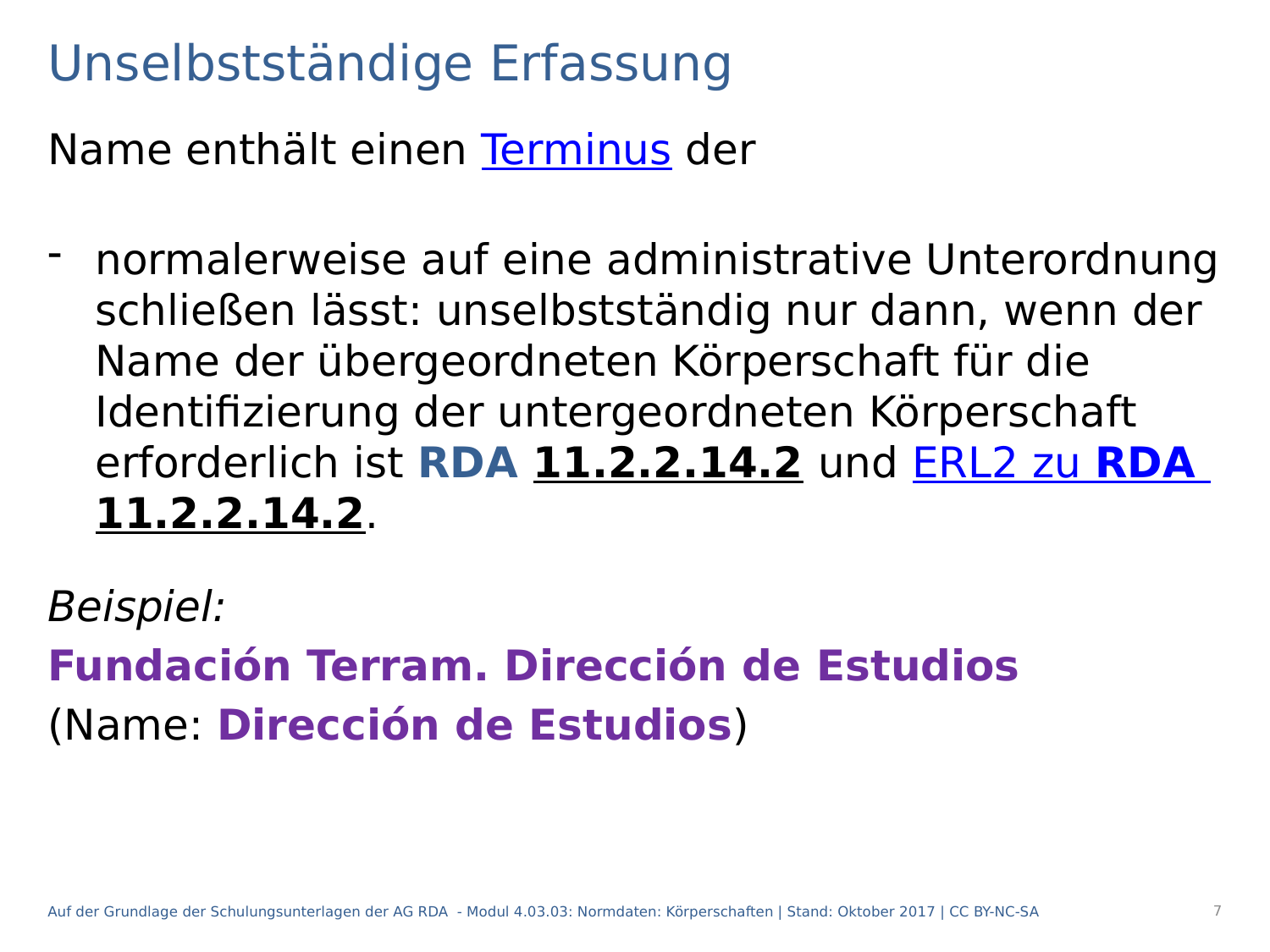

# Unselbstständige Erfassung
Name enthält einen Terminus der

normalerweise auf eine administrative Unterordnung schließen lässt: unselbstständig nur dann, wenn der Name der übergeordneten Körperschaft für die Identifizierung der untergeordneten Körperschaft erforderlich ist RDA 11.2.2.14.2 und ERL2 zu RDA 11.2.2.14.2.
Beispiel:
Fundación Terram. Dirección de Estudios
(Name: Dirección de Estudios)

7
Auf der Grundlage der Schulungsunterlagen der AG RDA  - Modul 4.03.03: Normdaten: Körperschaften | Stand: Oktober 2017 | CC BY-NC-SA